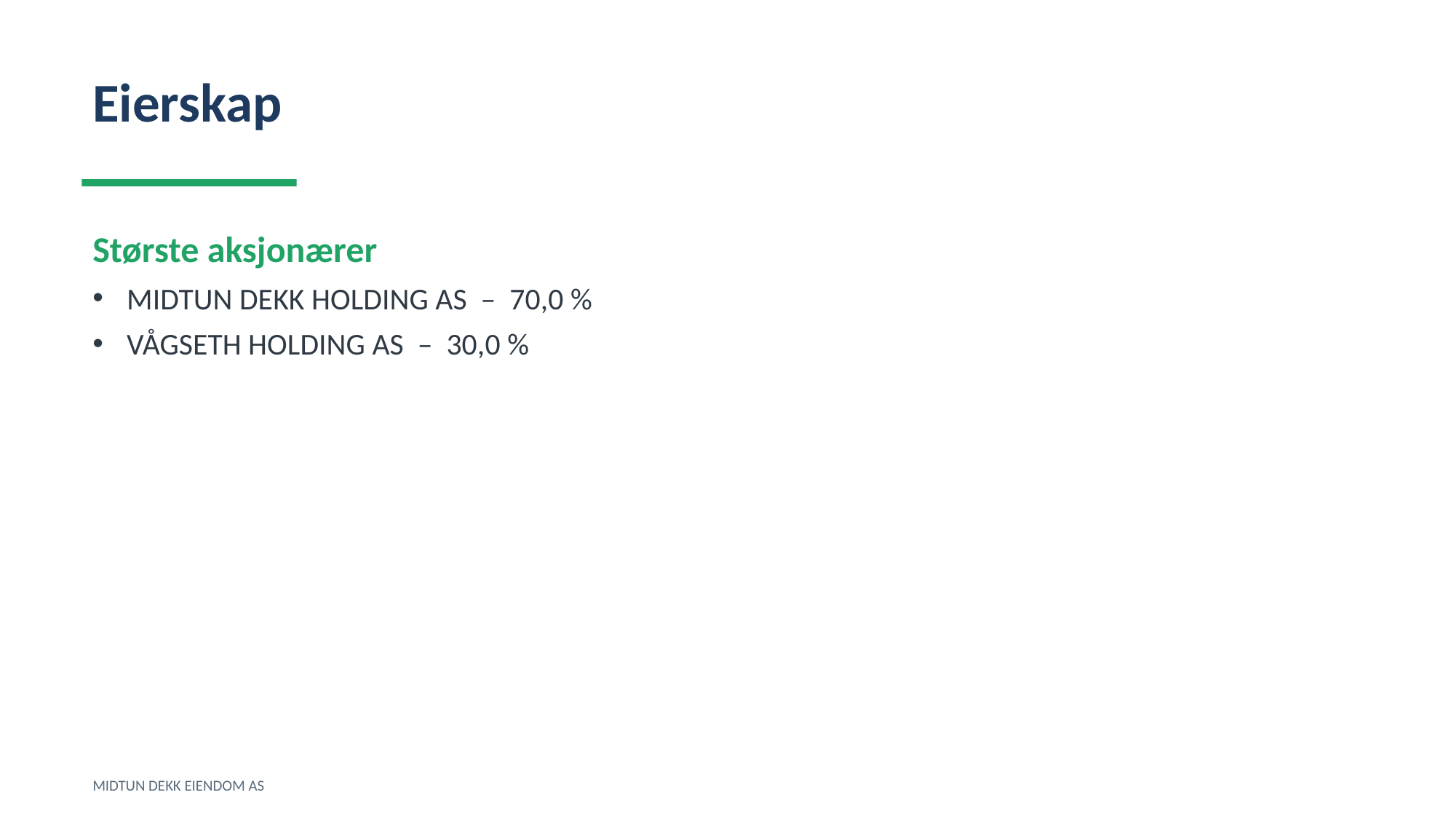

Eierskap

Største aksjonærer
MIDTUN DEKK HOLDING AS  –  70,0 %
VÅGSETH HOLDING AS  –  30,0 %
MIDTUN DEKK EIENDOM AS